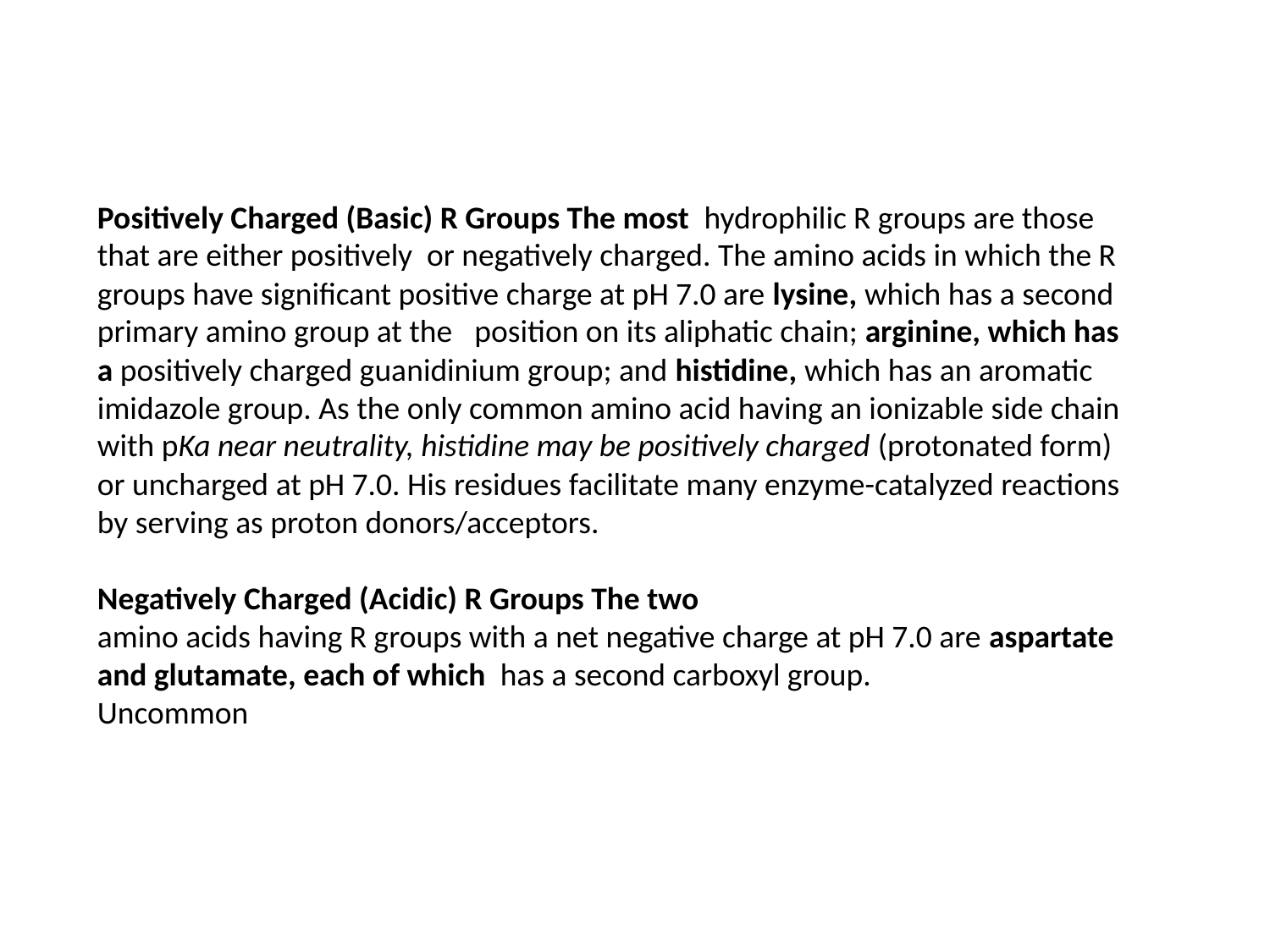

Positively Charged (Basic) R Groups The most  hydrophilic R groups are those that are either positively  or negatively charged. The amino acids in which the R
groups have significant positive charge at pH 7.0 are lysine, which has a second primary amino group at the   position on its aliphatic chain; arginine, which has a positively charged guanidinium group; and histidine, which has an aromatic imidazole group. As the only common amino acid having an ionizable side chain with pKa near neutrality, histidine may be positively charged (protonated form) or uncharged at pH 7.0. His residues facilitate many enzyme-catalyzed reactions by serving as proton donors/acceptors.

Negatively Charged (Acidic) R Groups The two
amino acids having R groups with a net negative charge at pH 7.0 are aspartate and glutamate, each of which  has a second carboxyl group.
Uncommon